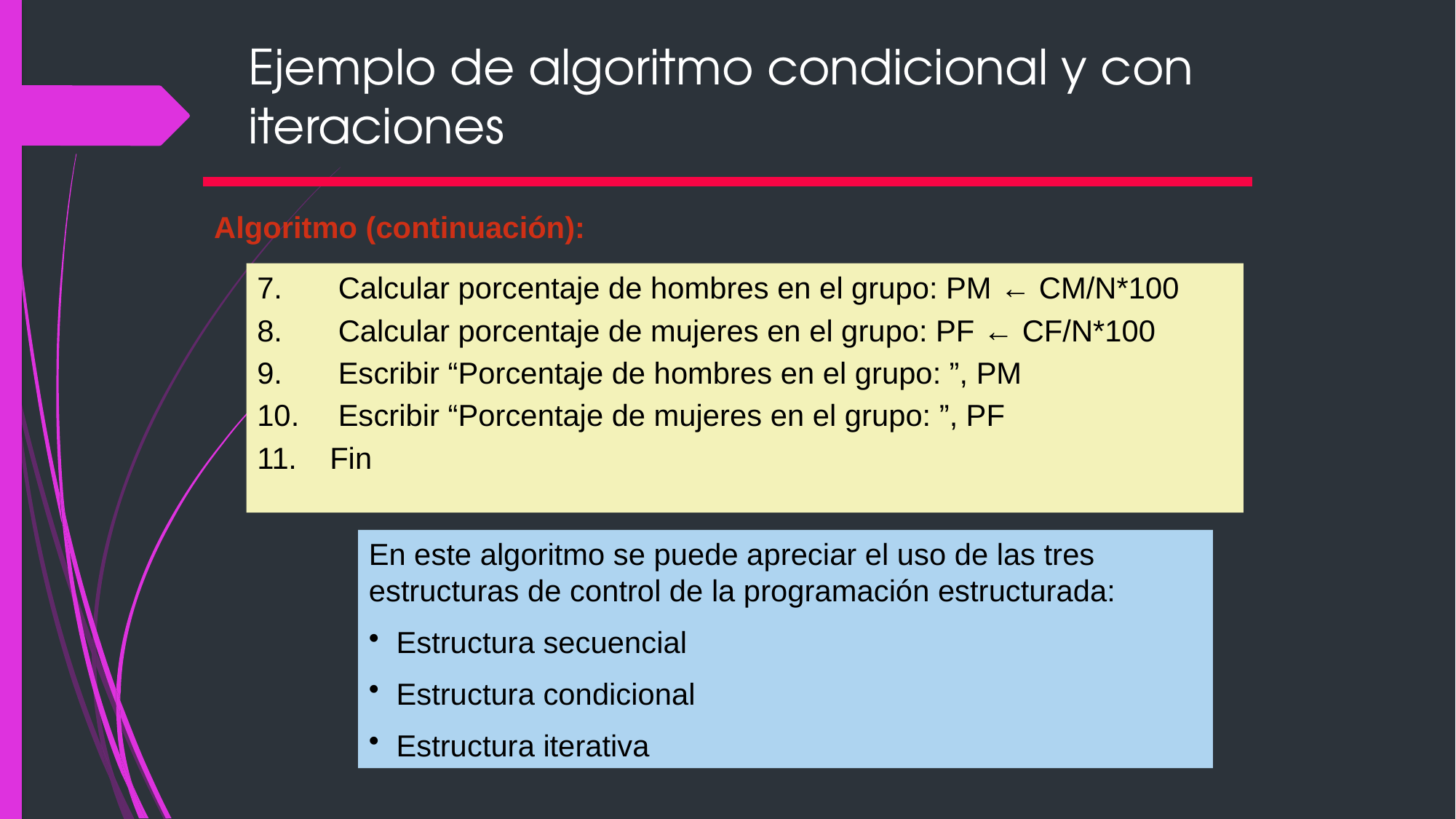

Ejemplo de algoritmo condicional y con iteraciones

Algoritmo (continuación):
 Calcular porcentaje de hombres en el grupo: PM ← CM/N*100
 Calcular porcentaje de mujeres en el grupo: PF ← CF/N*100
 Escribir “Porcentaje de hombres en el grupo: ”, PM
 Escribir “Porcentaje de mujeres en el grupo: ”, PF
Fin
En este algoritmo se puede apreciar el uso de las tres estructuras de control de la programación estructurada:
  Estructura secuencial
  Estructura condicional
  Estructura iterativa